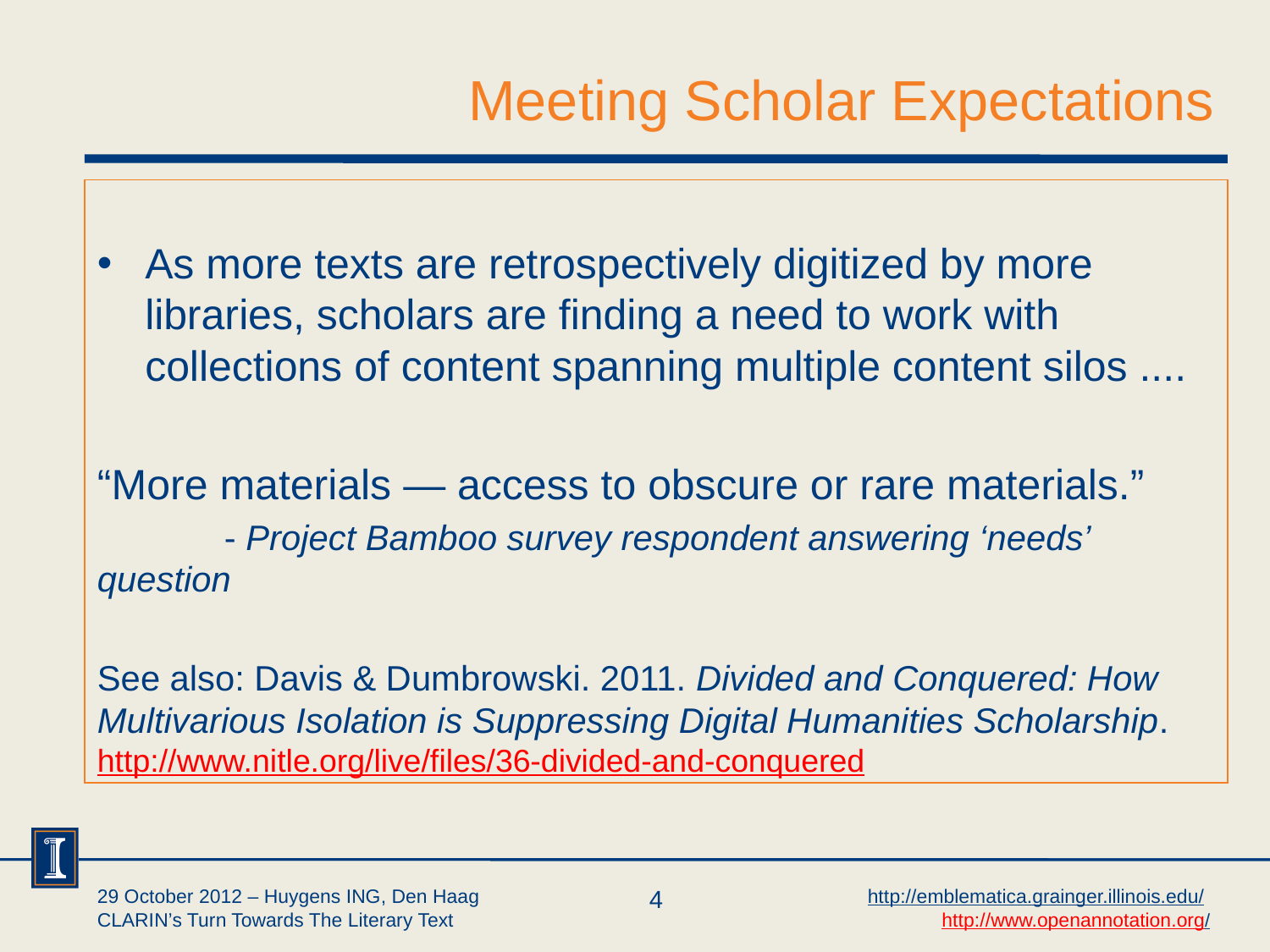

# Meeting Scholar Expectations

As more texts are retrospectively digitized by more libraries, scholars are finding a need to work with collections of content spanning multiple content silos ....

“More materials — access to obscure or rare materials.”
	- Project Bamboo survey respondent answering ‘needs’ question

See also: Davis & Dumbrowski. 2011. Divided and Conquered: How Multivarious Isolation is Suppressing Digital Humanities Scholarship. http://www.nitle.org/live/files/36-divided-and-conquered
29 October 2012 – Huygens ING, Den Haag
CLARIN’s Turn Towards The Literary Text

4
http://emblematica.grainger.illinois.edu/
http://www.openannotation.org/